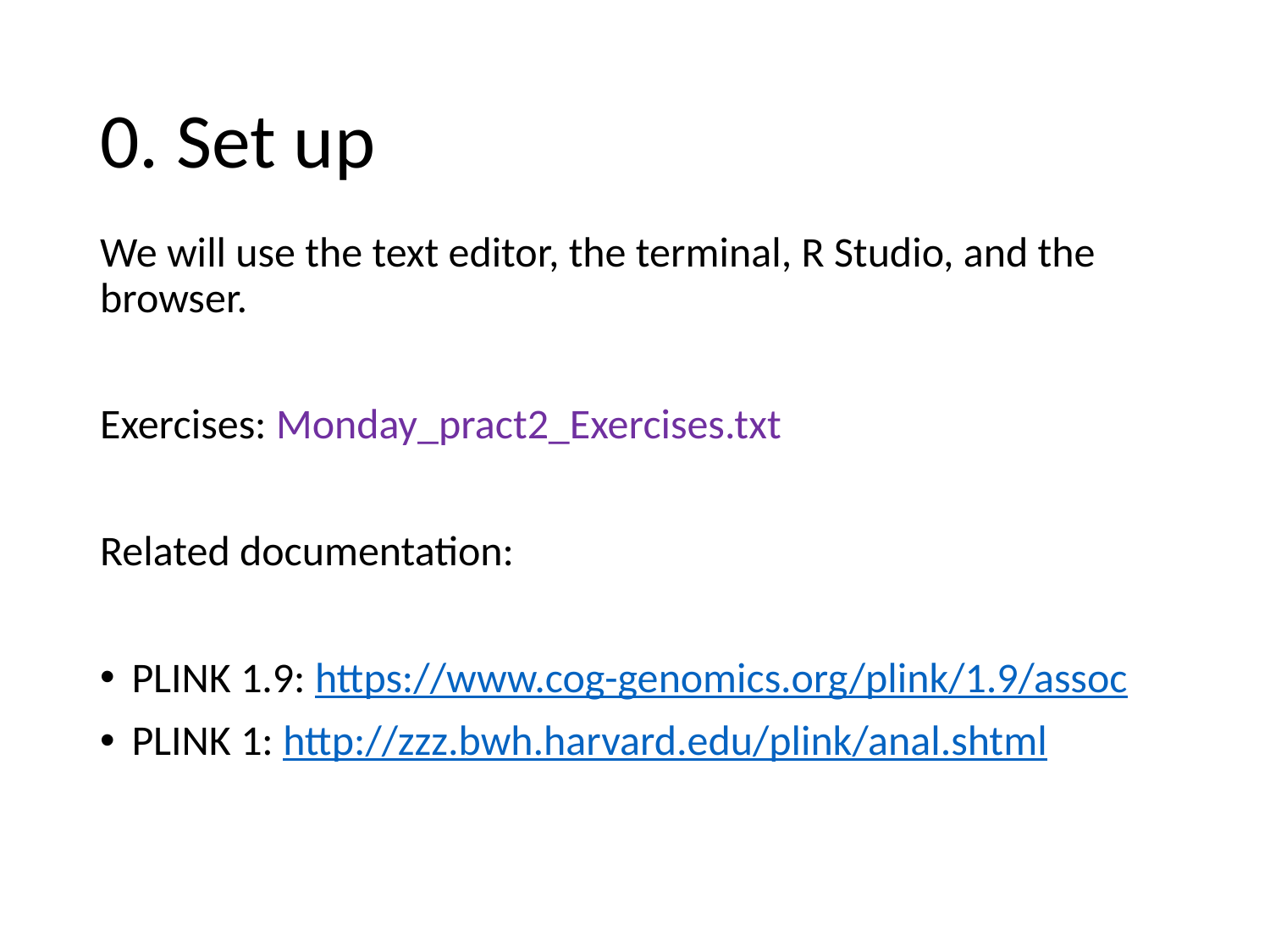

# 0. Set up
We will use the text editor, the terminal, R Studio, and the browser.

Exercises: Monday_pract2_Exercises.txt

Related documentation:

PLINK 1.9: https://www.cog-genomics.org/plink/1.9/assoc
PLINK 1: http://zzz.bwh.harvard.edu/plink/anal.shtml